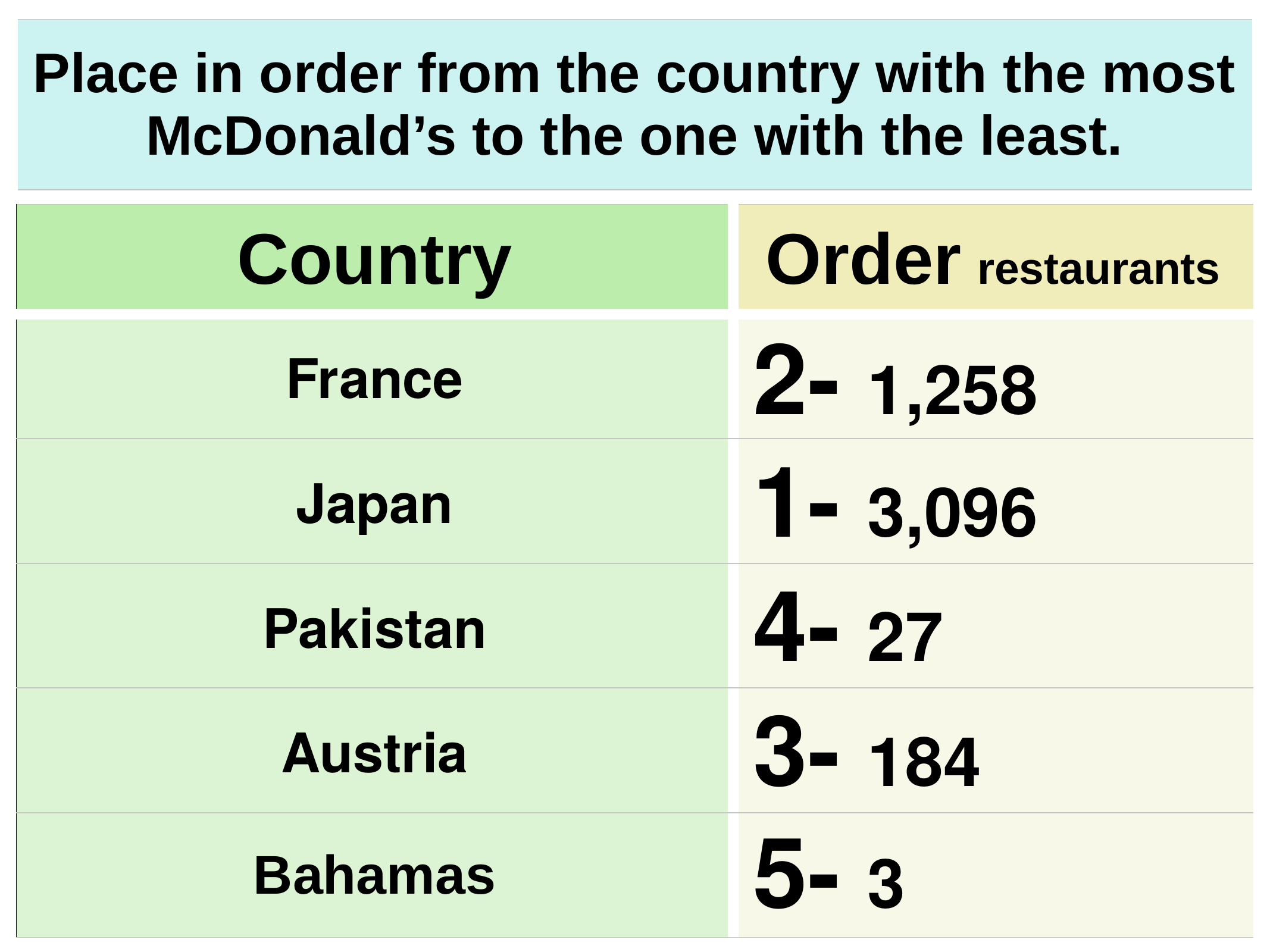

| Place in order from the country with the most McDonald’s to the one with the least. |
| --- |
| Country | Order restaurants |
| --- | --- |
| France |  |
| Japan |  |
| Pakistan |  |
| Austria |  |
| Bahamas |  |
2- 1,258
1- 3,096
4- 27
3- 184
5- 3